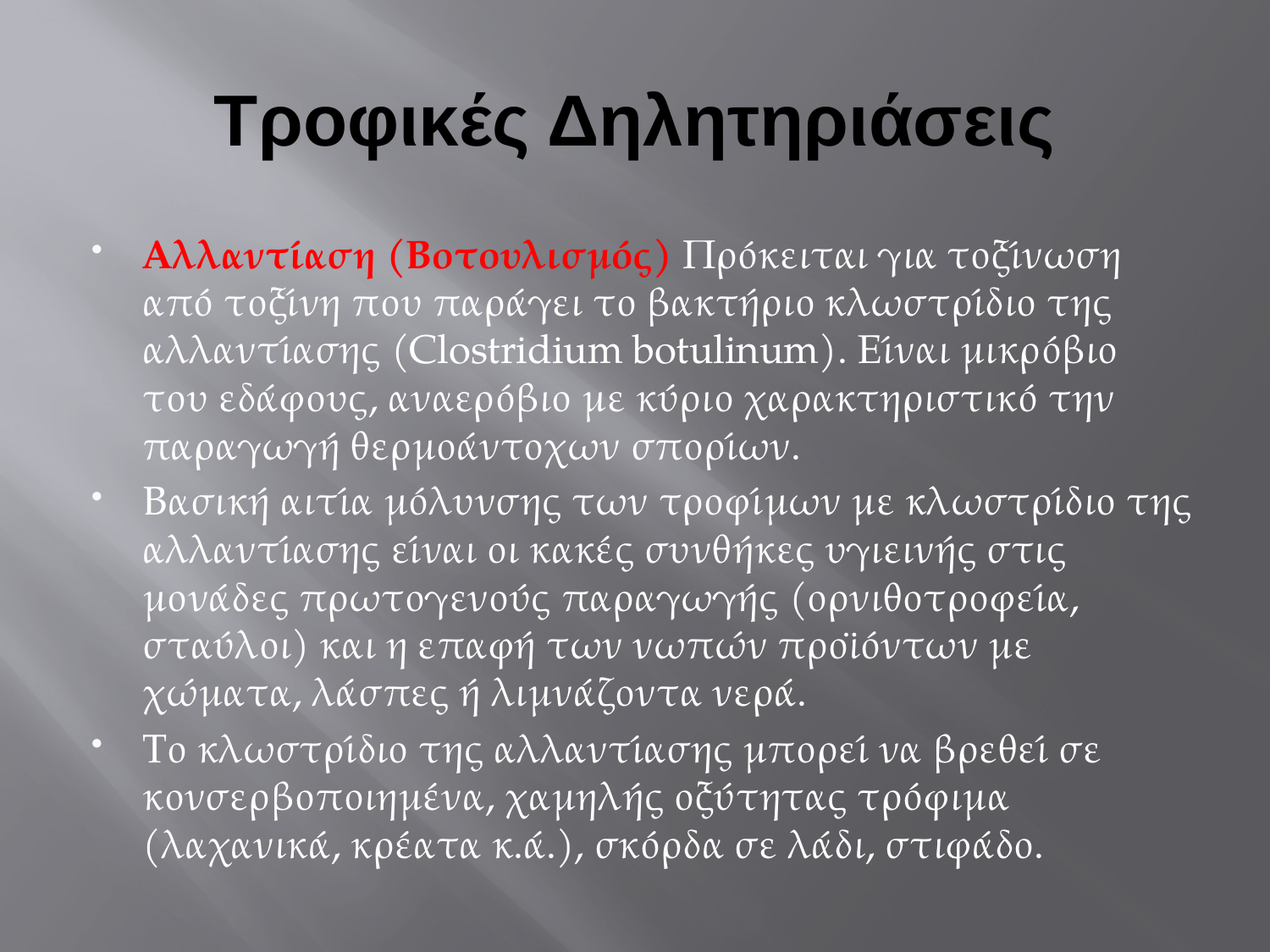

# Τροφικές Δηλητηριάσεις
Αλλαντίαση (Βοτουλισμός) Πρόκειται για τοξίνωση από τοξίνη που παράγει το βακτήριο κλωστρίδιο της αλλαντίασης (Clostridium botulinum). Είναι μικρόβιο του εδάφους, αναερόβιο με κύριο χαρακτηριστικό την παραγωγή θερμοάντοχων σπορίων.
Βασική αιτία μόλυνσης των τροφίμων με κλωστρίδιο της αλλαντίασης είναι οι κακές συνθήκες υγιεινής στις μονάδες πρωτογενούς παραγωγής (ορνιθοτροφεία, σταύλοι) και η επαφή των νωπών προϊόντων με χώματα, λάσπες ή λιμνάζοντα νερά.
Το κλωστρίδιο της αλλαντίασης μπορεί να βρεθεί σε κονσερβοποιημένα, χαμηλής οξύτητας τρόφιμα (λαχανικά, κρέατα κ.ά.), σκόρδα σε λάδι, στιφάδο.